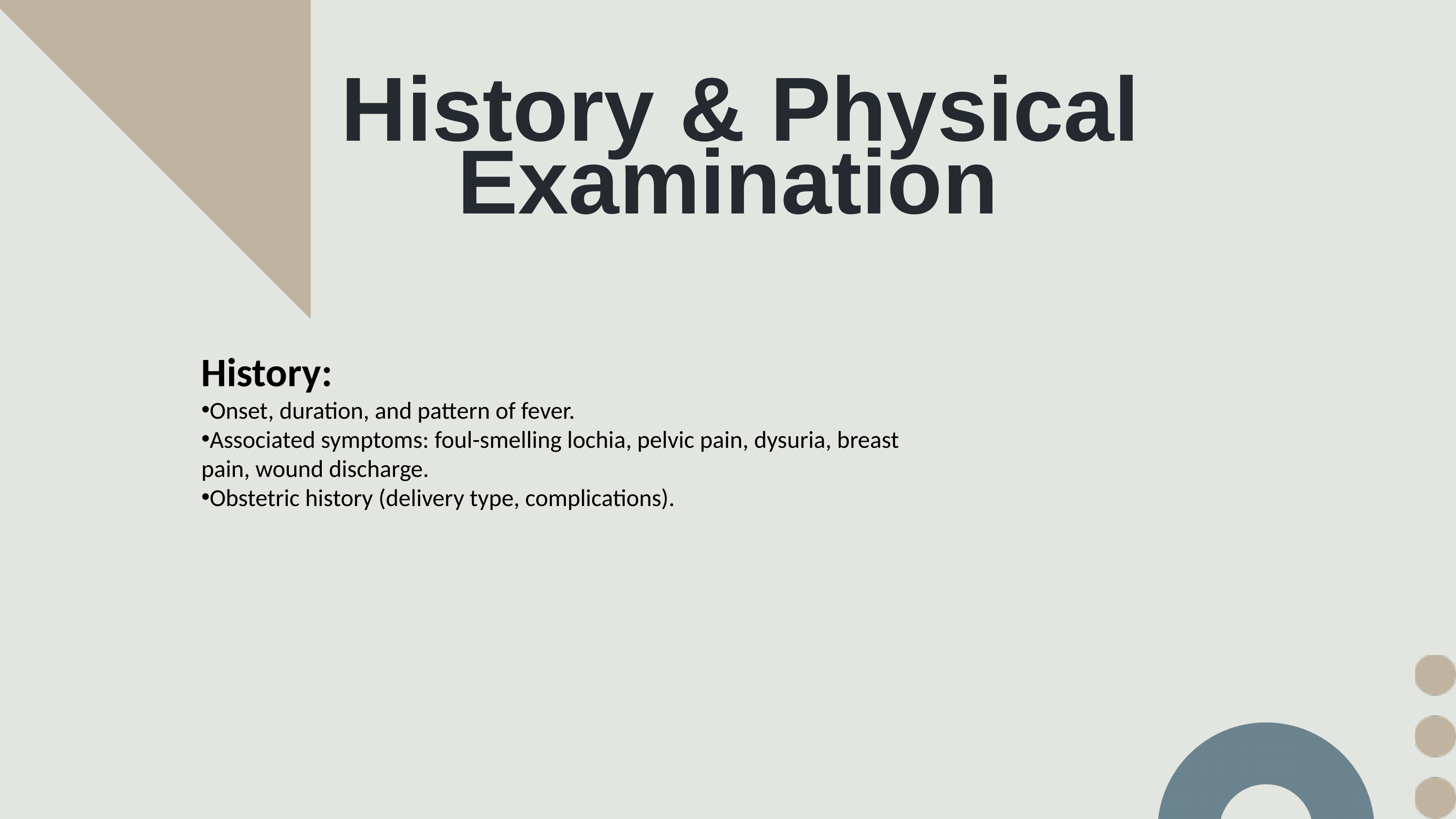

History & Physical Examination

History:
Onset, duration, and pattern of fever.
Associated symptoms: foul-smelling lochia, pelvic pain, dysuria, breast pain, wound discharge.
Obstetric history (delivery type, complications).